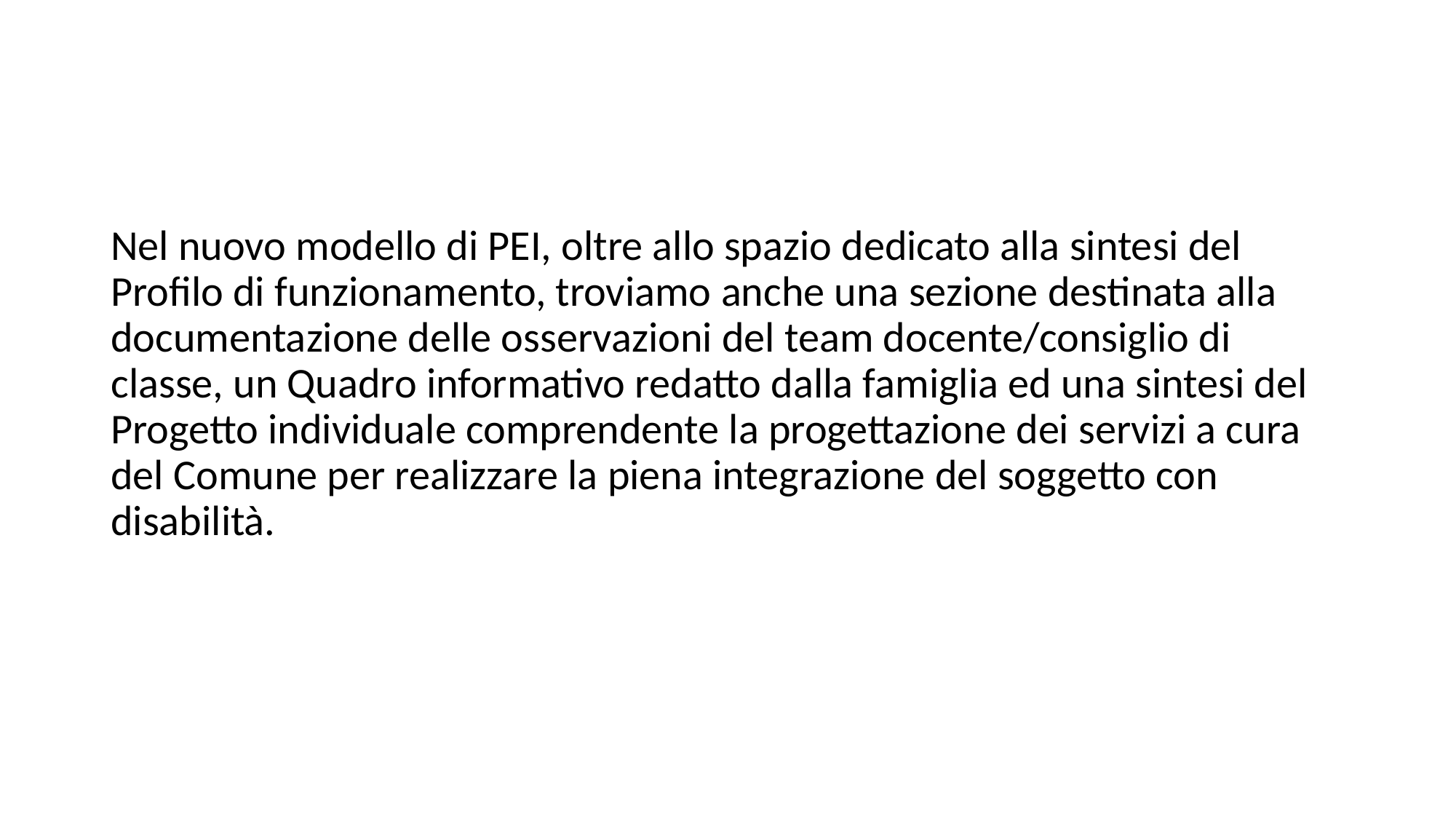

Nel nuovo modello di PEI, oltre allo spazio dedicato alla sintesi del Profilo di funzionamento, troviamo anche una sezione destinata alla documentazione delle osservazioni del team docente/consiglio di classe, un Quadro informativo redatto dalla famiglia ed una sintesi del Progetto individuale comprendente la progettazione dei servizi a cura del Comune per realizzare la piena integrazione del soggetto con disabilità.